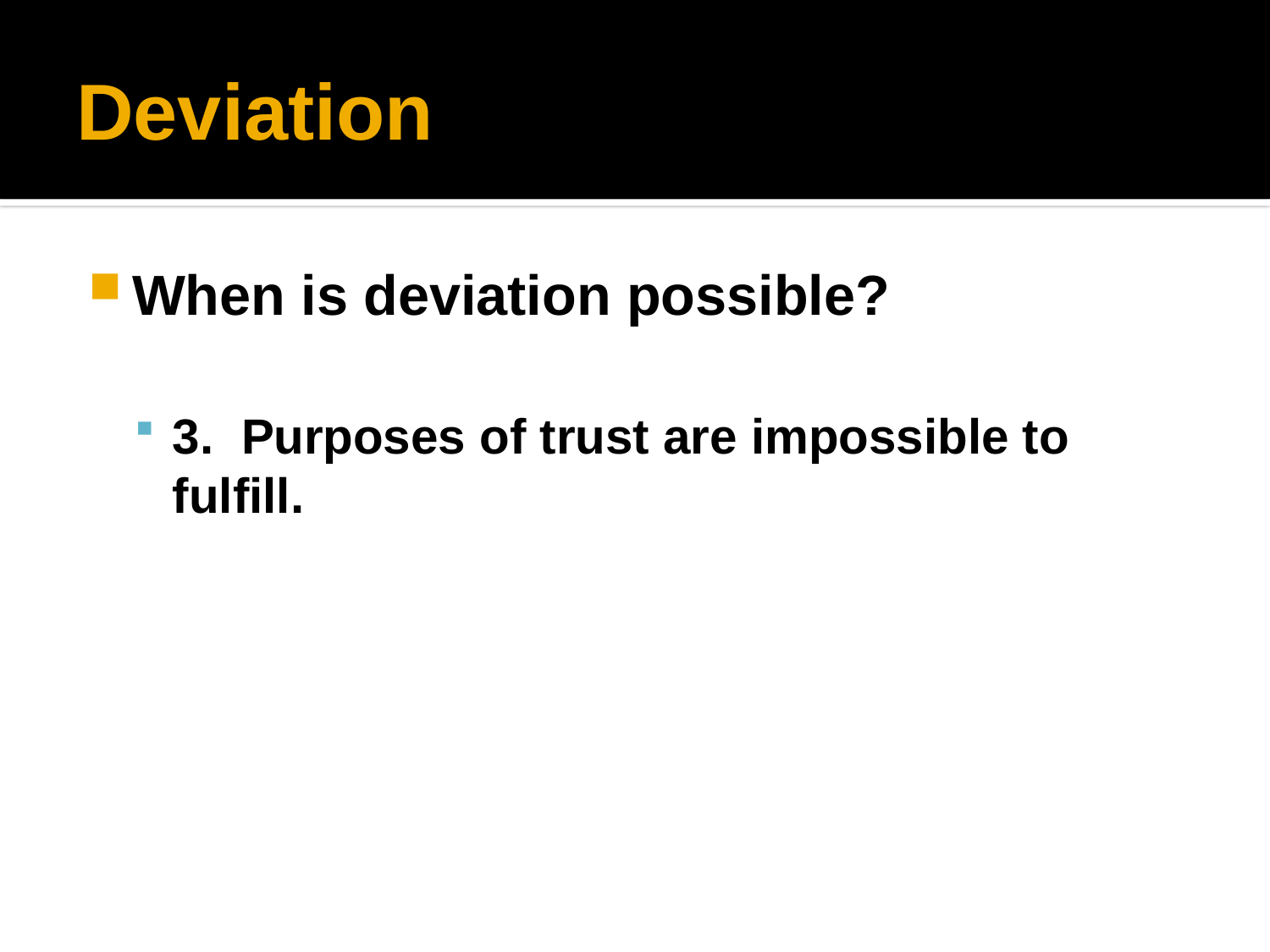

# Deviation
When is deviation possible?

3.  Purposes of trust are impossible to fulfill.